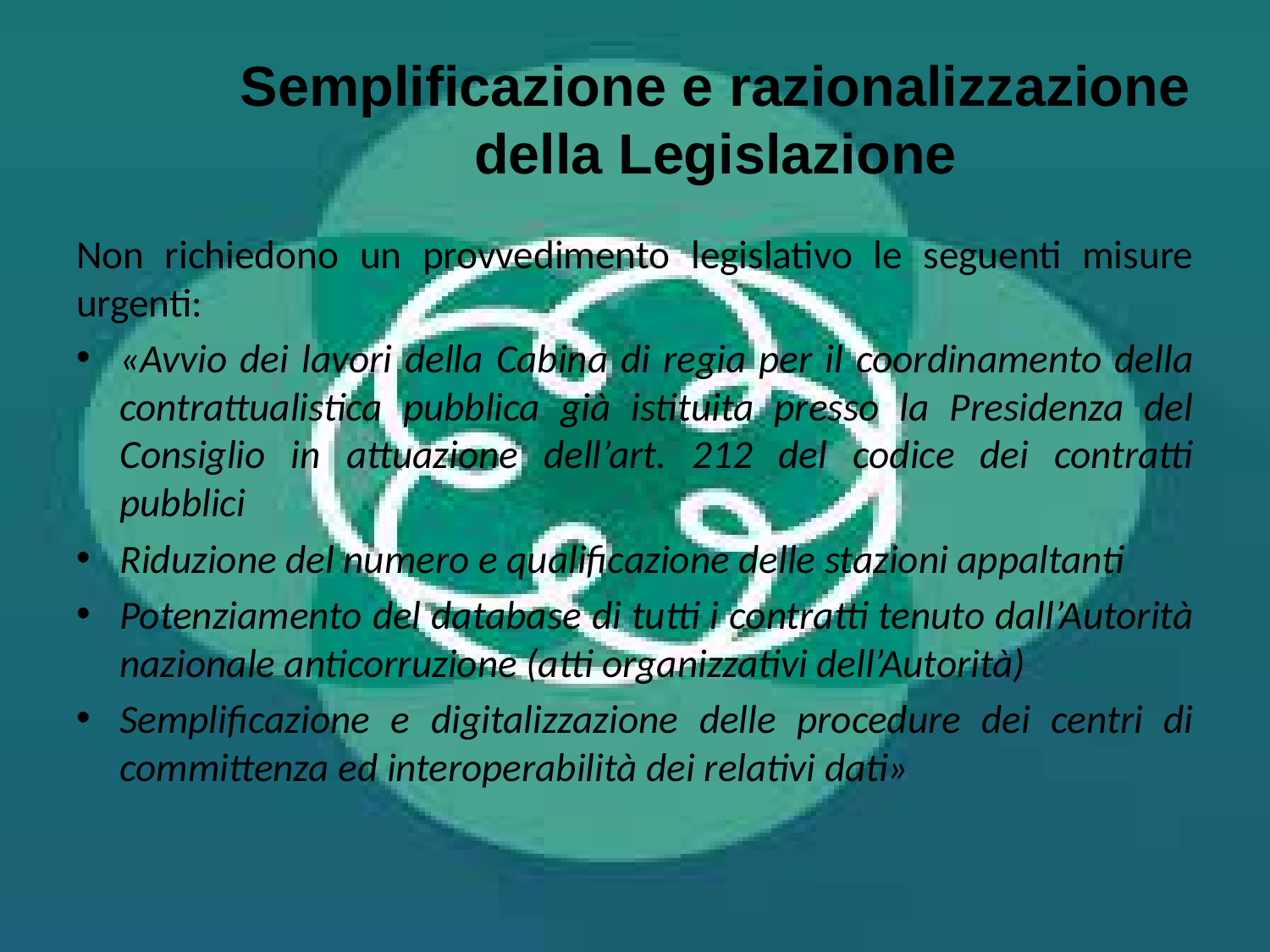

# Semplificazione e razionalizzazione della Legislazione
Non richiedono un provvedimento legislativo le seguenti misure urgenti:
«Avvio dei lavori della Cabina di regia per il coordinamento della contrattualistica pubblica già istituita presso la Presidenza del Consiglio in attuazione dell’art. 212 del codice dei contratti pubblici
Riduzione del numero e qualificazione delle stazioni appaltanti
Potenziamento del database di tutti i contratti tenuto dall’Autorità nazionale anticorruzione (atti organizzativi dell’Autorità)
Semplificazione e digitalizzazione delle procedure dei centri di committenza ed interoperabilità dei relativi dati»